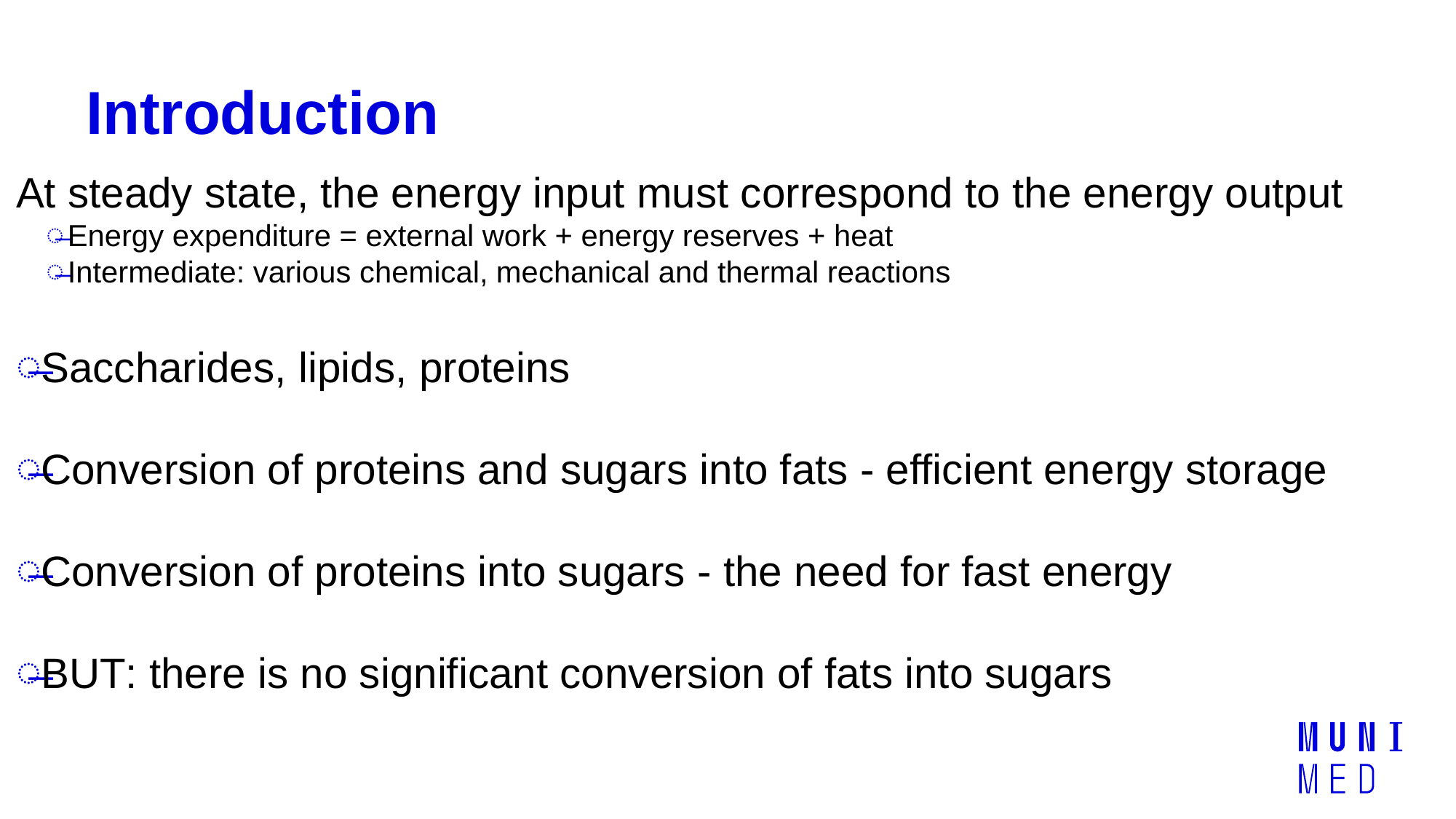

# Introduction
At steady state, the energy input must correspond to the energy output
Energy expenditure = external work + energy reserves + heat
Intermediate: various chemical, mechanical and thermal reactions
Saccharides, lipids, proteins
Conversion of proteins and sugars into fats - efficient energy storage
Conversion of proteins into sugars - the need for fast energy
BUT: there is no significant conversion of fats into sugars